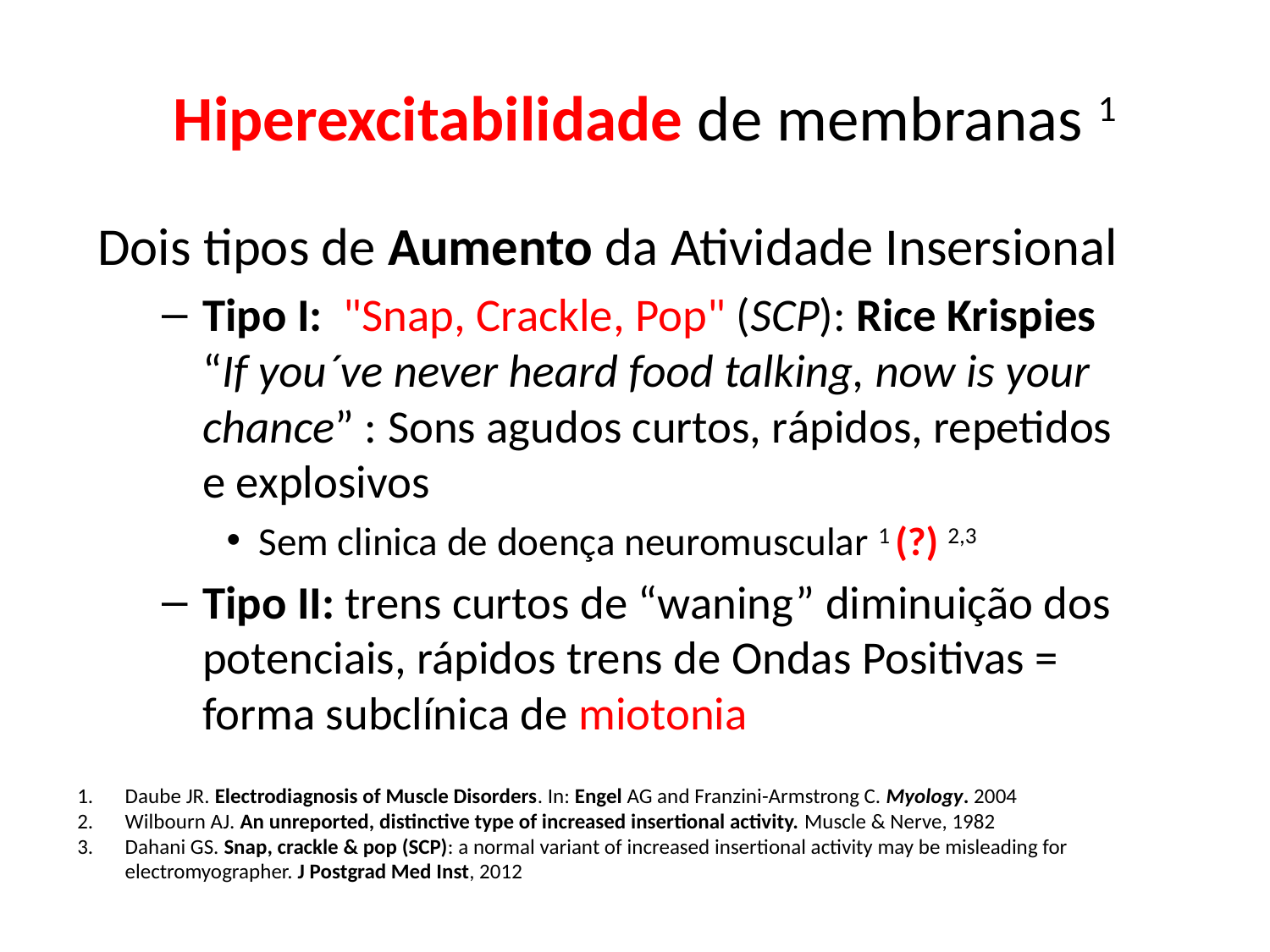

# Hiperexcitabilidade de membranas 1
Dois tipos de Aumento da Atividade Insersional
Tipo I:  "Snap, Crackle, Pop" (SCP): Rice Krispies “If you´ve never heard food talking, now is your chance” : Sons agudos curtos, rápidos, repetidos e explosivos
Sem clinica de doença neuromuscular 1 (?) 2,3
Tipo II: trens curtos de “waning” diminuição dos potenciais, rápidos trens de Ondas Positivas = forma subclínica de miotonia
Daube JR. Electrodiagnosis of Muscle Disorders. In: Engel AG and Franzini-Armstrong C. Myology. 2004
Wilbourn AJ. An unreported, distinctive type of increased insertional activity. Muscle & Nerve, 1982
Dahani GS. Snap, crackle & pop (SCP): a normal variant of increased insertional activity may be misleading for electromyographer. J Postgrad Med Inst, 2012